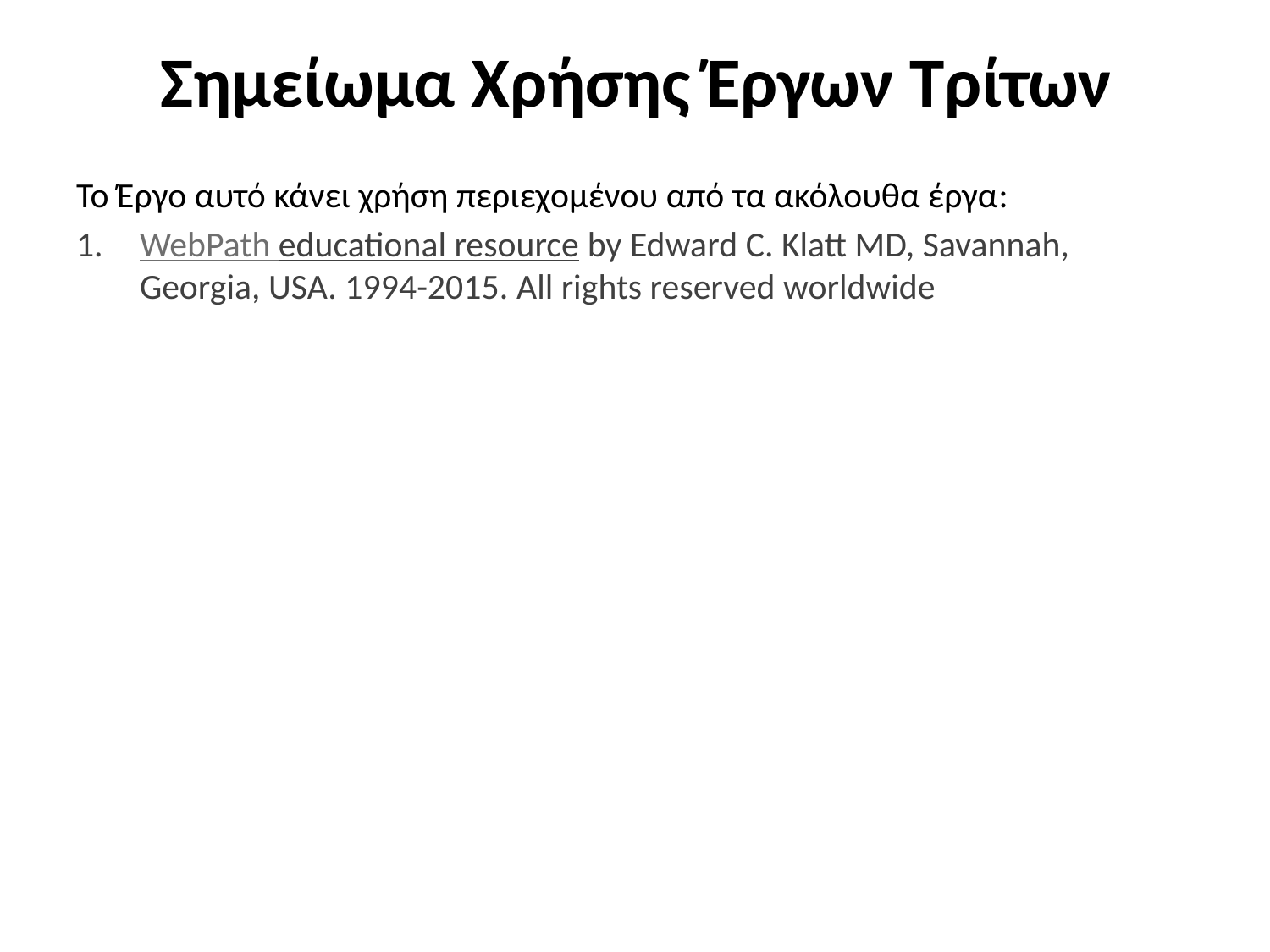

# Σημείωμα Χρήσης Έργων Τρίτων
Το Έργο αυτό κάνει χρήση περιεχομένου από τα ακόλουθα έργα:
WebPath educational resource by Edward C. Klatt MD, Savannah, Georgia, USA. 1994-2015. All rights reserved worldwide